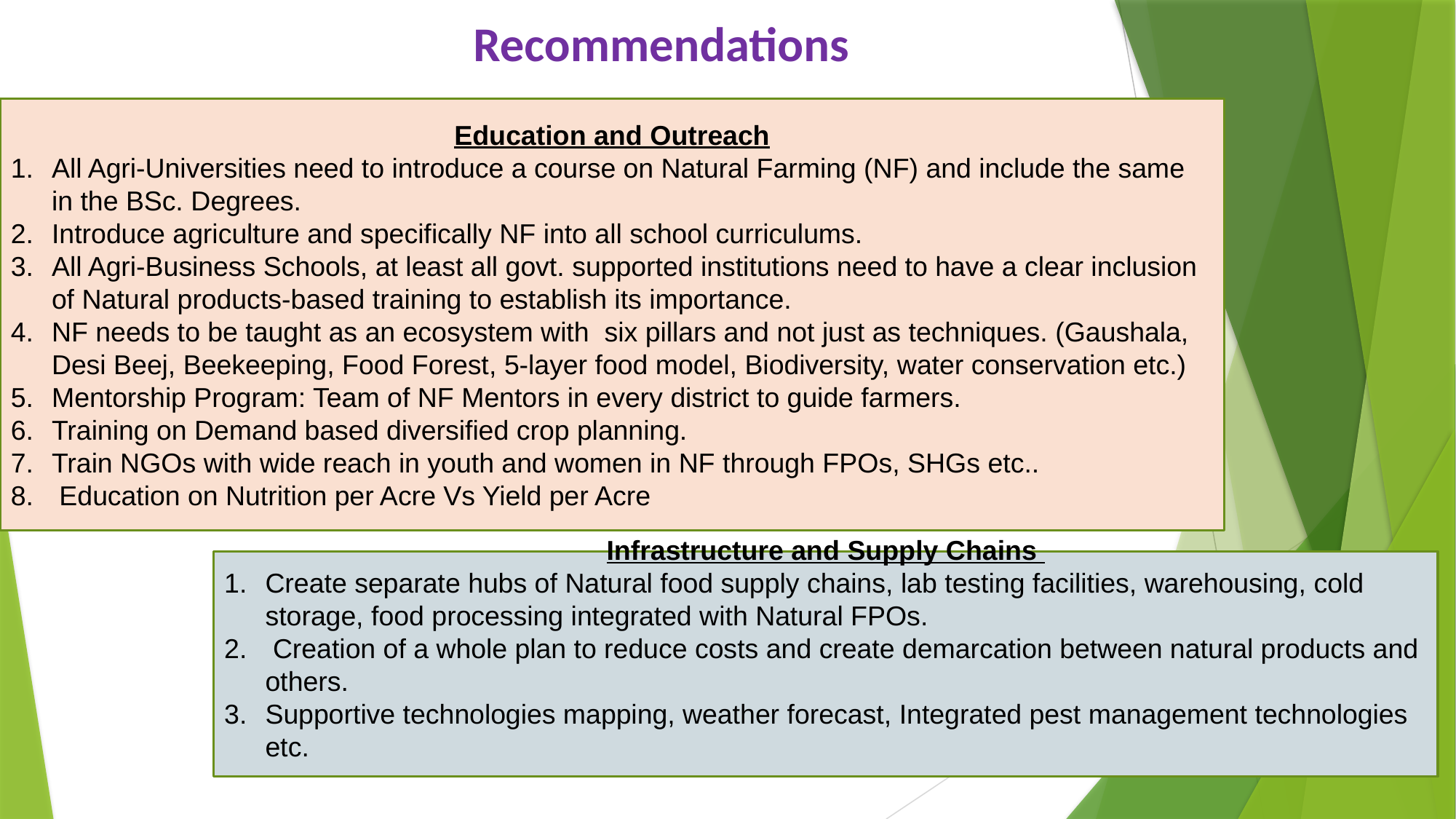

Recommendations
Education and Outreach
All Agri-Universities need to introduce a course on Natural Farming (NF) and include the same in the BSc. Degrees.
Introduce agriculture and specifically NF into all school curriculums.
All Agri-Business Schools, at least all govt. supported institutions need to have a clear inclusion of Natural products-based training to establish its importance.
NF needs to be taught as an ecosystem with  six pillars and not just as techniques. (Gaushala, Desi Beej, Beekeeping, Food Forest, 5-layer food model, Biodiversity, water conservation etc.)
Mentorship Program: Team of NF Mentors in every district to guide farmers.
Training on Demand based diversified crop planning.
Train NGOs with wide reach in youth and women in NF through FPOs, SHGs etc..
 Education on Nutrition per Acre Vs Yield per Acre
Infrastructure and Supply Chains
Create separate hubs of Natural food supply chains, lab testing facilities, warehousing, cold storage, food processing integrated with Natural FPOs.
 Creation of a whole plan to reduce costs and create demarcation between natural products and others.
Supportive technologies mapping, weather forecast, Integrated pest management technologies etc.